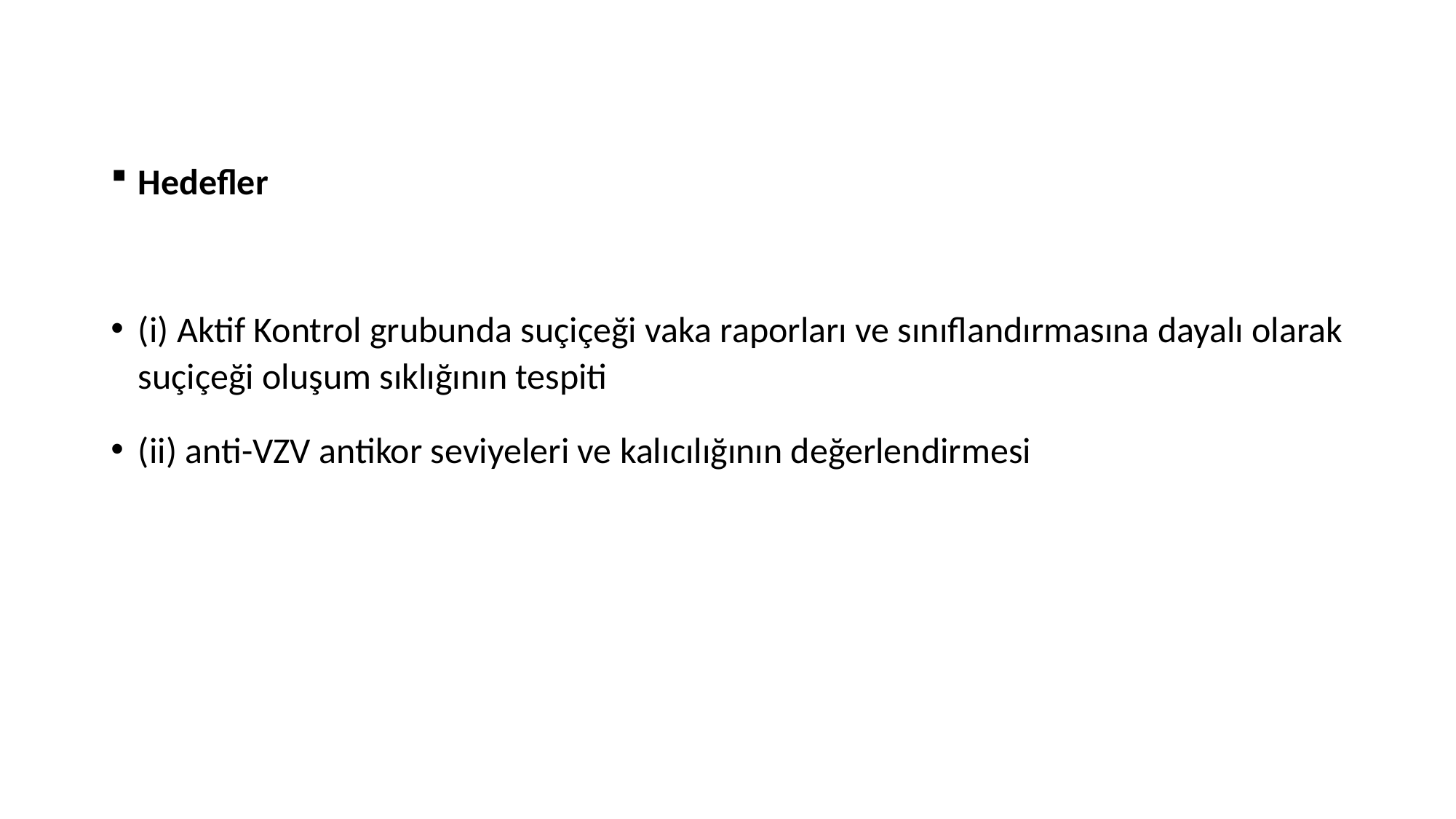

Hedefler

(i) Aktif Kontrol grubunda suçiçeği vaka raporları ve sınıflandırmasına dayalı olarak suçiçeği oluşum sıklığının tespiti
(ii) anti-VZV antikor seviyeleri ve kalıcılığının değerlendirmesi